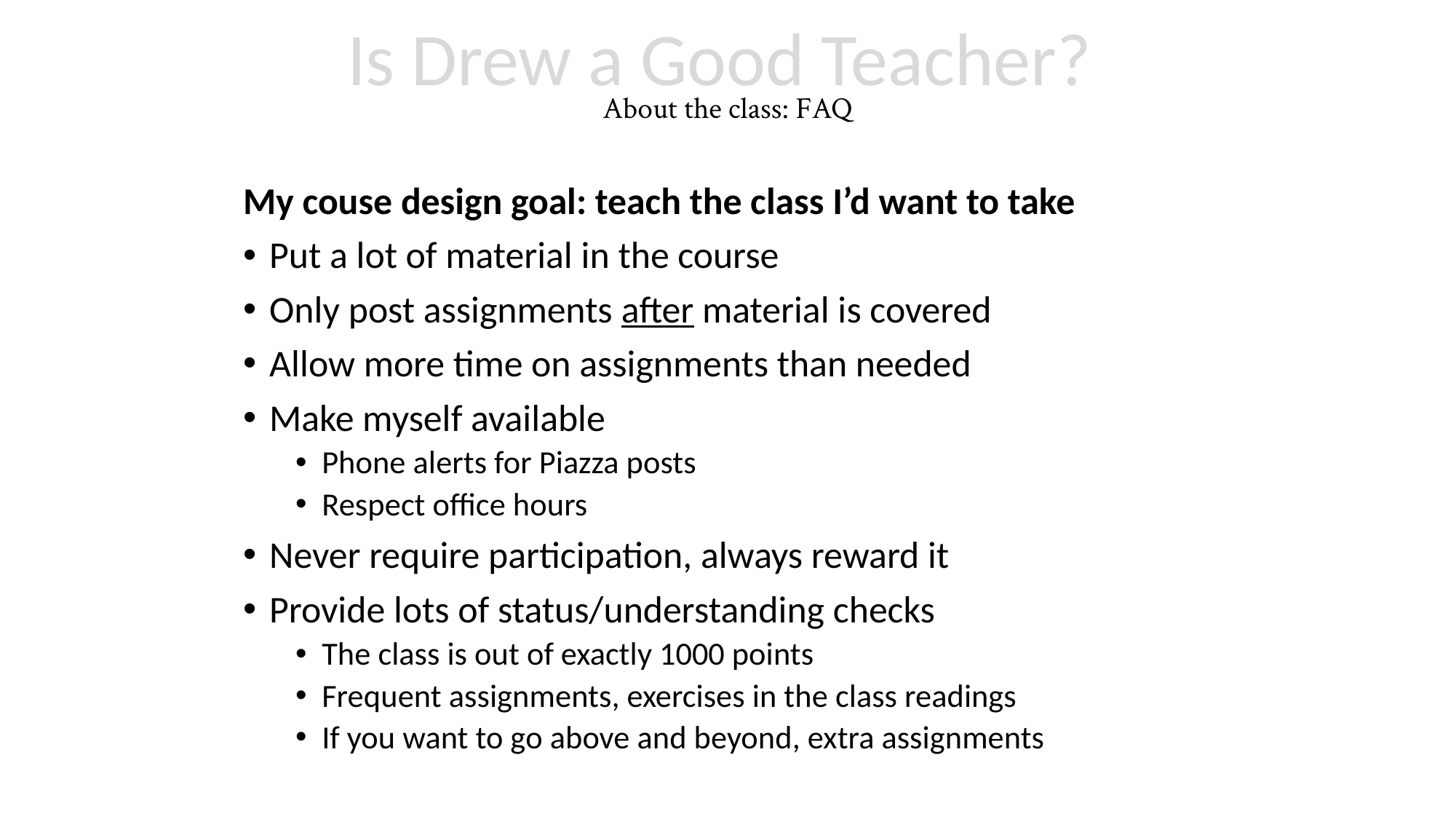

# Is Drew a Good Teacher? About the class: FAQ
My couse design goal: teach the class I’d want to take
Put a lot of material in the course
Only post assignments after material is covered
Allow more time on assignments than needed
Make myself available
Phone alerts for Piazza posts
Respect office hours
Never require participation, always reward it
Provide lots of status/understanding checks
The class is out of exactly 1000 points
Frequent assignments, exercises in the class readings
If you want to go above and beyond, extra assignments